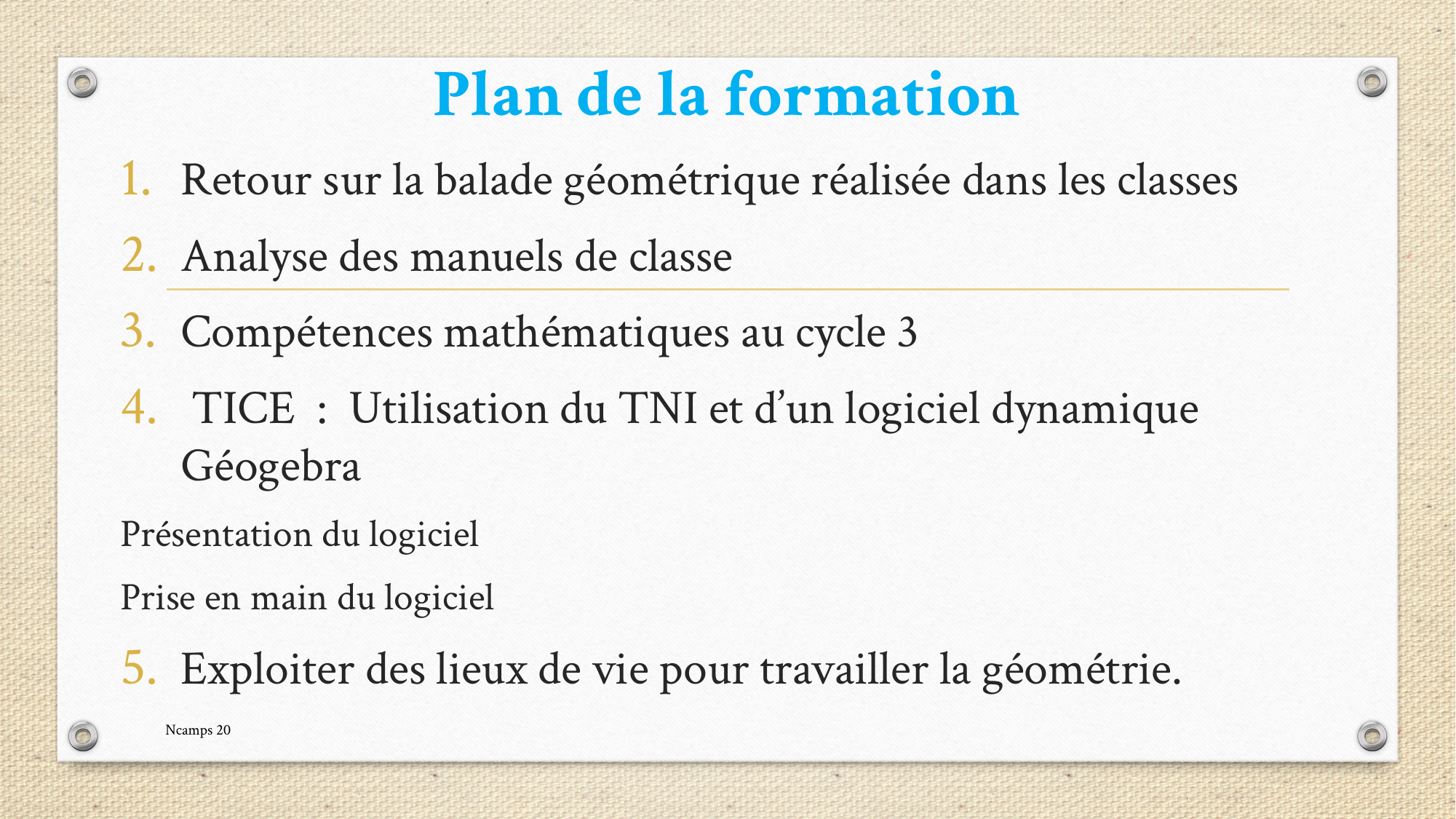

# Plan de la formation
Retour sur la balade géométrique réalisée dans les classes
Analyse des manuels de classe
Compétences mathématiques au cycle 3
 TICE  :  Utilisation du TNI et d’un logiciel dynamique Géogebra
Présentation du logiciel
Prise en main du logiciel
Exploiter des lieux de vie pour travailler la géométrie.

Ncamps 20